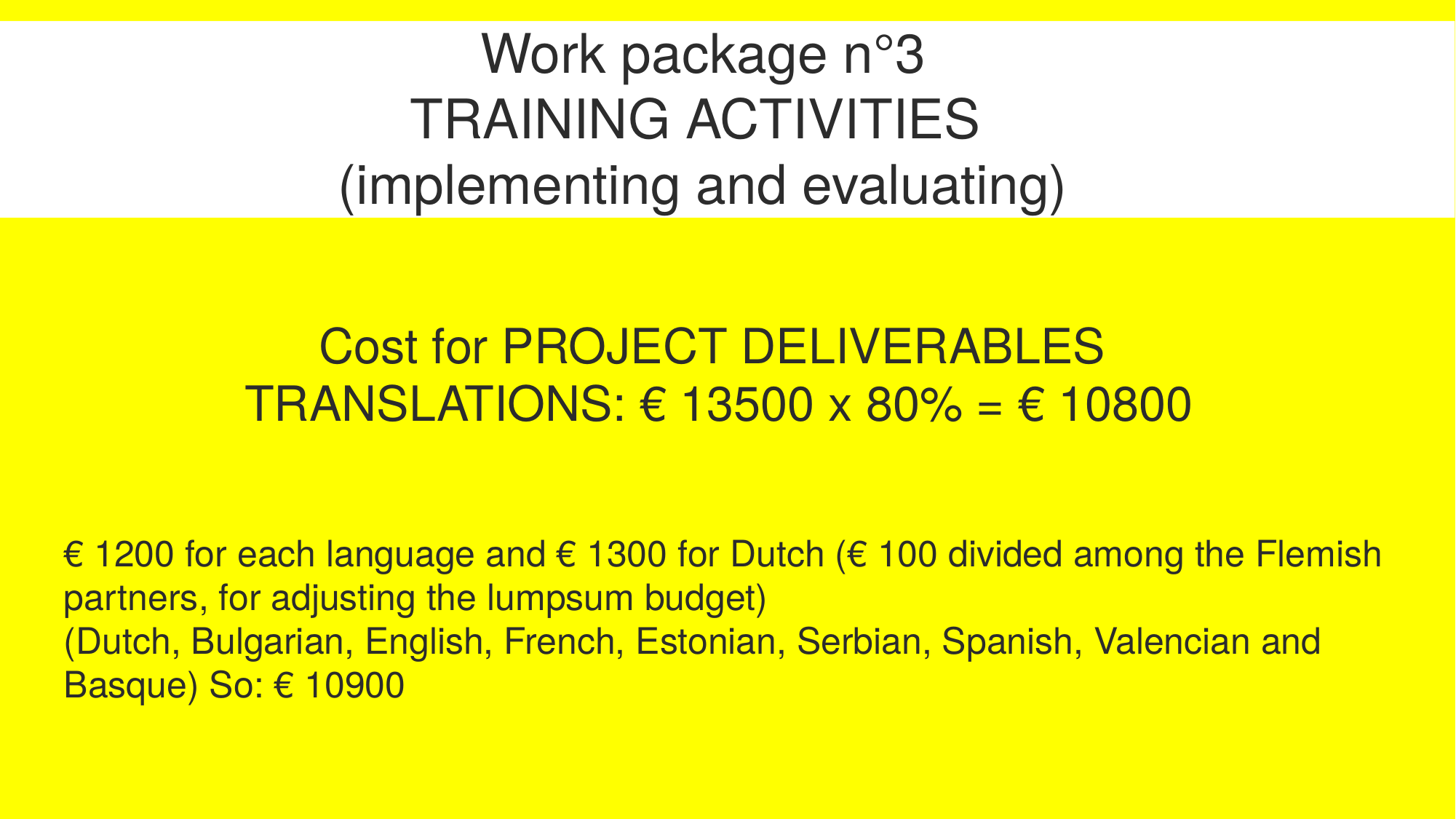

Work package n°3
TRAINING ACTIVITIES
(implementing and evaluating)
Cost for PROJECT DELIVERABLES
TRANSLATIONS: € 13500 x 80% = € 10800
€ 1200 for each language and € 1300 for Dutch (€ 100 divided among the Flemish partners, for adjusting the lumpsum budget)
(Dutch, Bulgarian, English, French, Estonian, Serbian, Spanish, Valencian and
Basque) So: € 10900